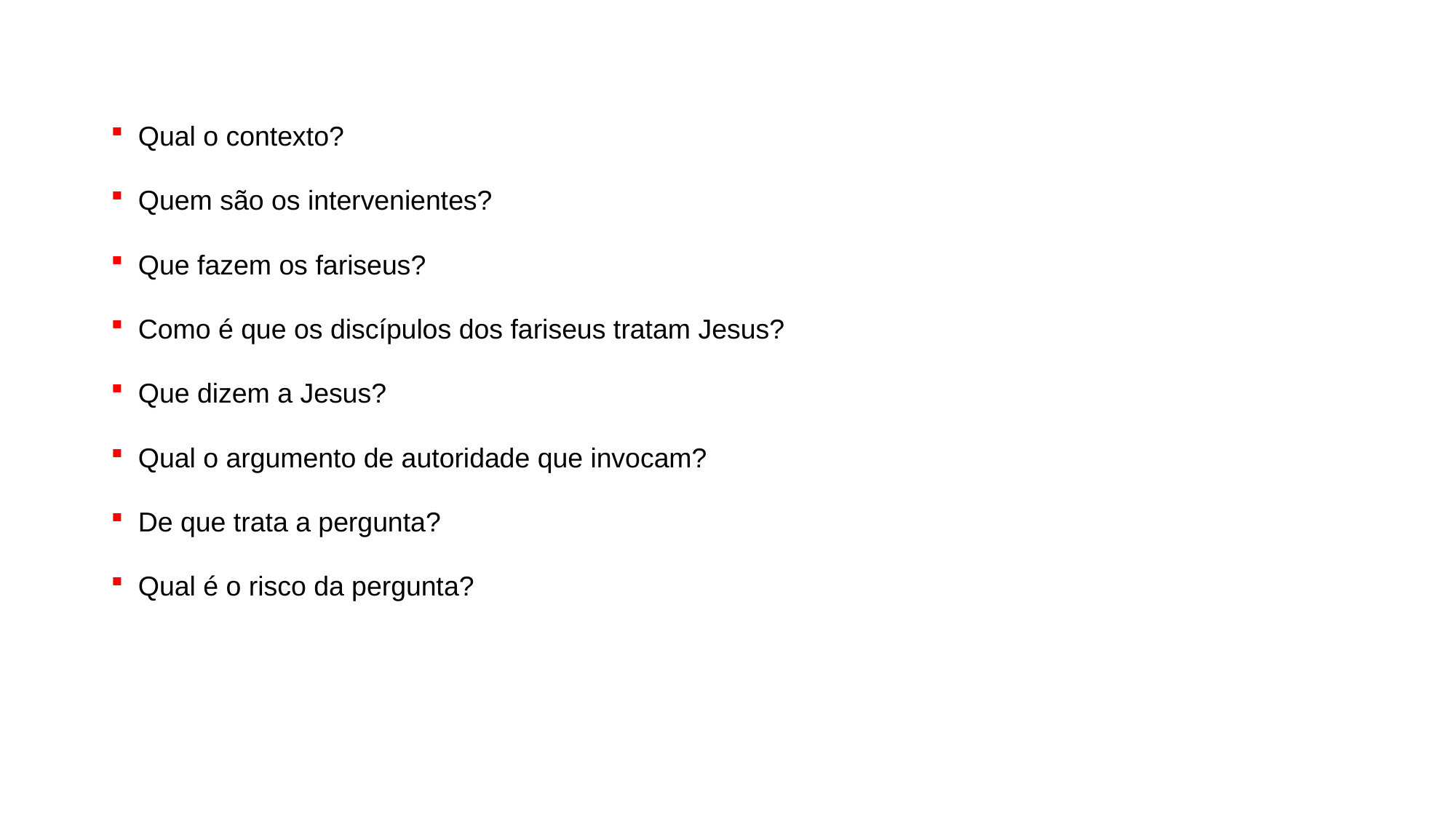

Qual o contexto?
Quem são os intervenientes?
Que fazem os fariseus?
Como é que os discípulos dos fariseus tratam Jesus?
Que dizem a Jesus?
Qual o argumento de autoridade que invocam?
De que trata a pergunta?
Qual é o risco da pergunta?